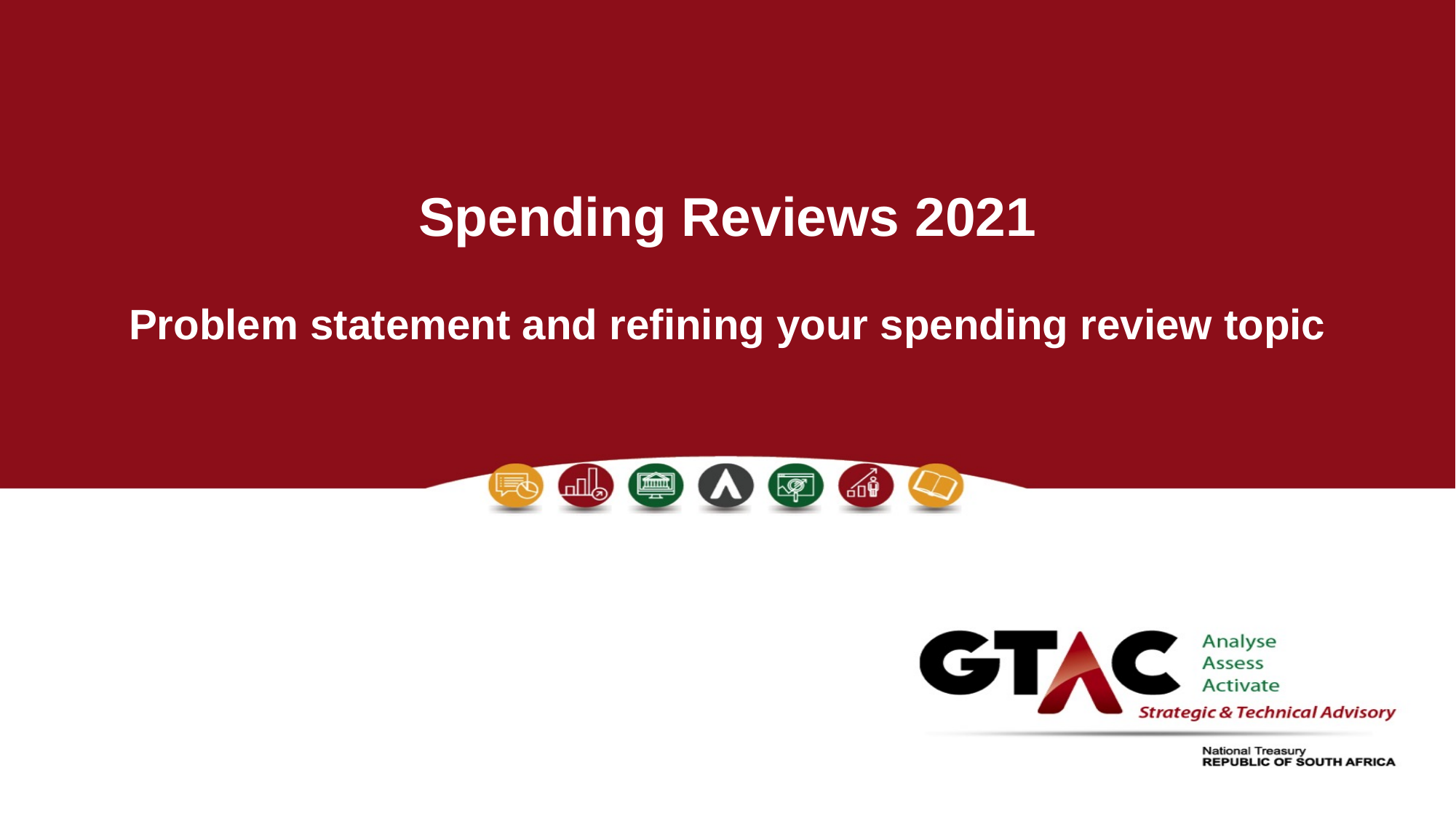

Spending Reviews 2021
# Problem statement and refining your spending review topic